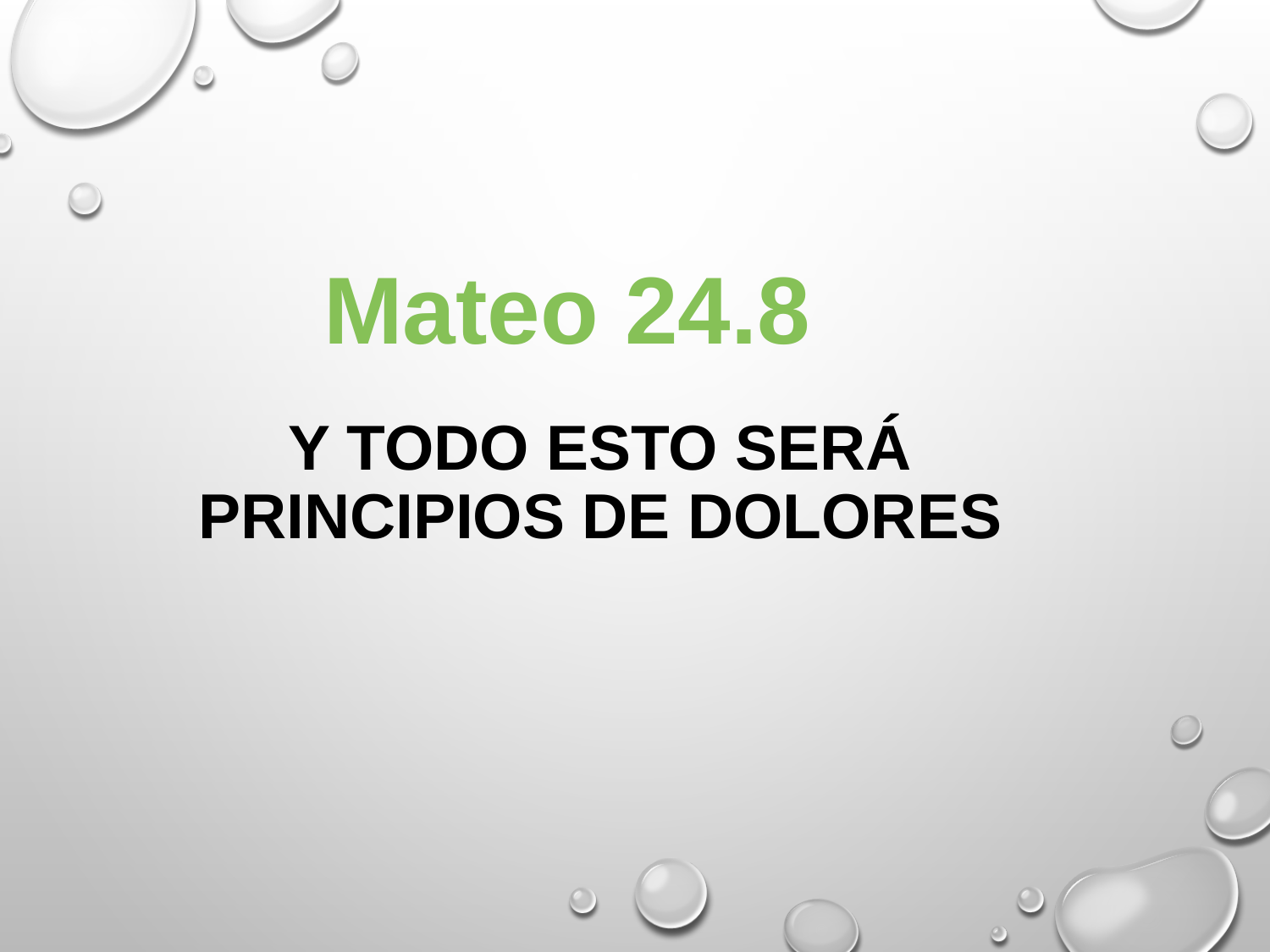

Mateo 24.8
# Y todo esto será principios de dolores